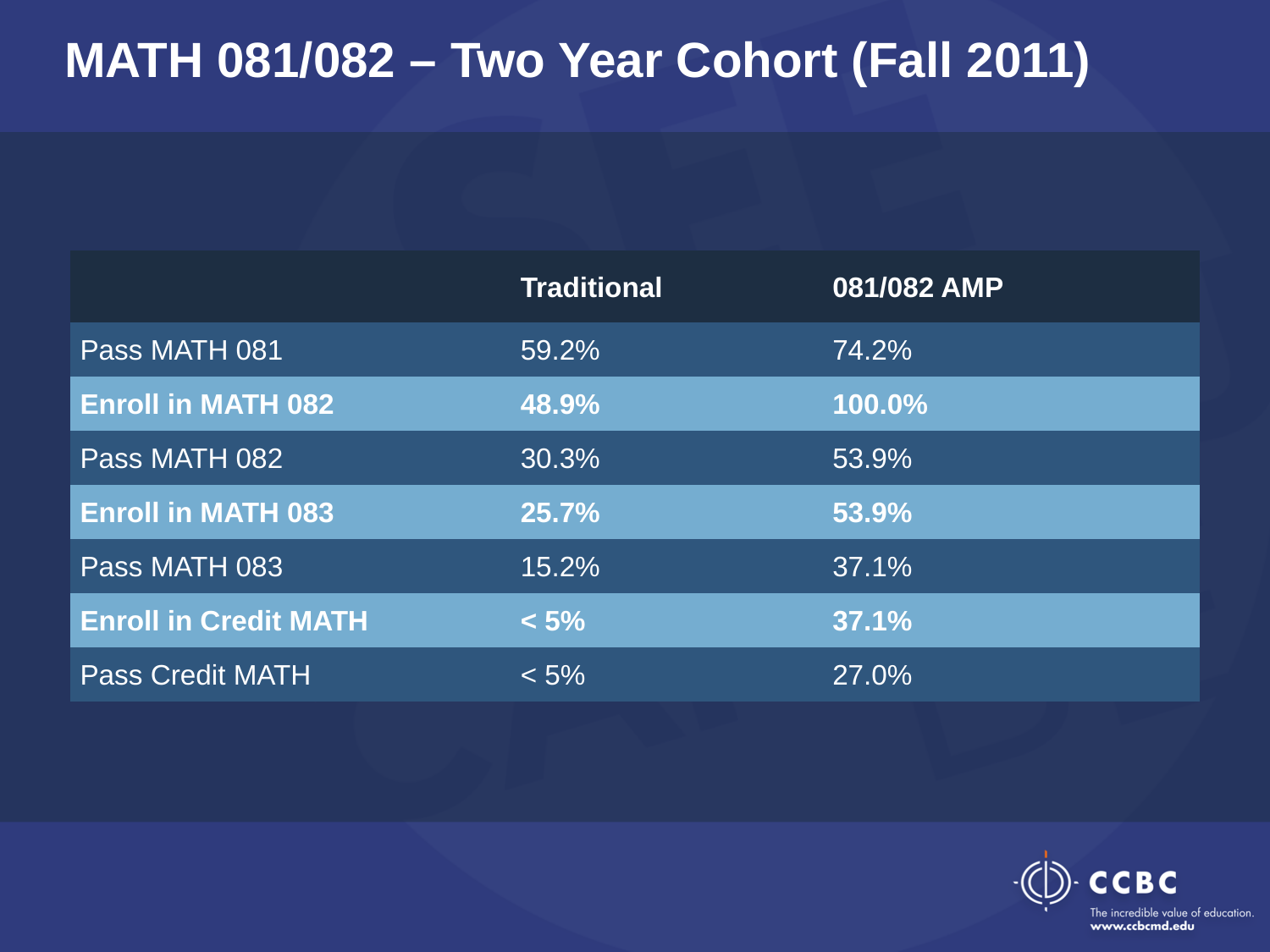

MATH 081/082 – Two Year Cohort (Fall 2011)

|  | Traditional | 081/082 AMP |
| --- | --- | --- |
| Pass MATH 081 | 59.2% | 74.2% |
| Enroll in MATH 082 | 48.9% | 100.0% |
| Pass MATH 082 | 30.3% | 53.9% |
| Enroll in MATH 083 | 25.7% | 53.9% |
| Pass MATH 083 | 15.2% | 37.1% |
| Enroll in Credit MATH | < 5% | 37.1% |
| Pass Credit MATH | < 5% | 27.0% |